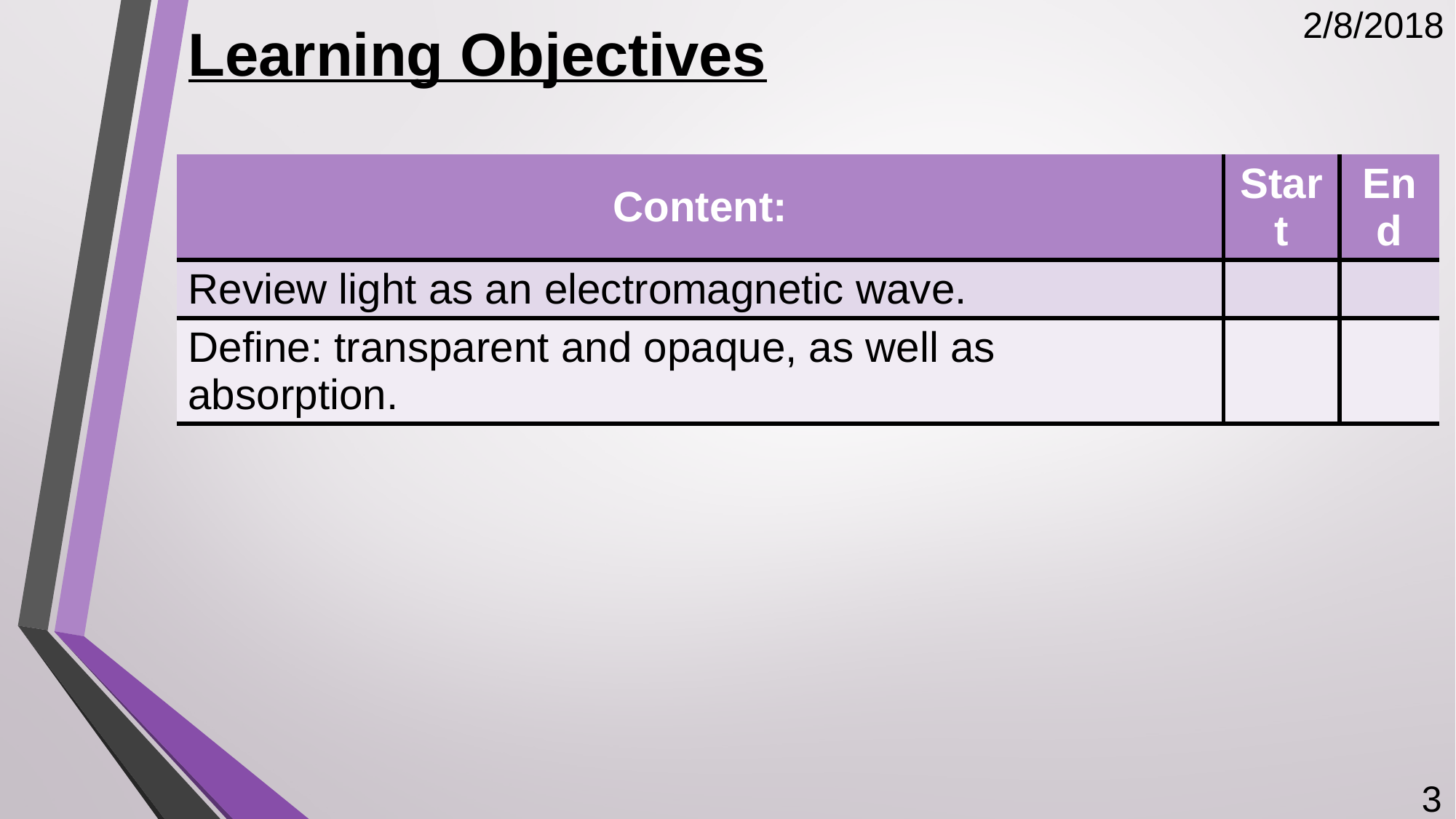

# Learning Objectives
2/8/2018
| Content: | Start | End |
| --- | --- | --- |
| Review light as an electromagnetic wave. |  |  |
| Define: transparent and opaque, as well as absorption. |  |  |
3